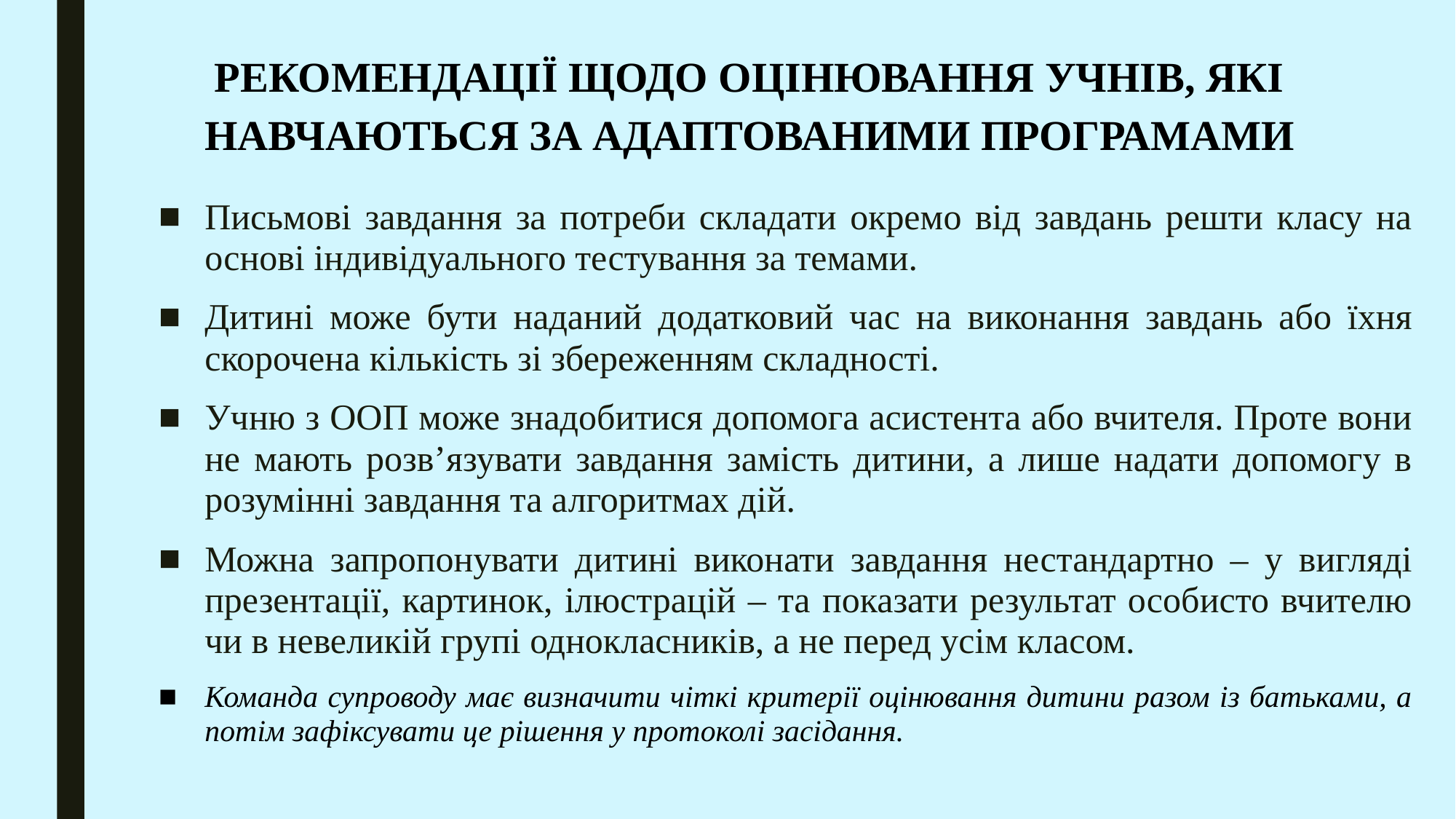

РЕКОМЕНДАЦІЇ ЩОДО ОЦІНЮВАННЯ УЧНІВ, ЯКІ НАВЧАЮТЬСЯ ЗА АДАПТОВАНИМИ ПРОГРАМАМИ
#
Письмові завдання за потреби складати окремо від завдань решти класу на основі індивідуального тестування за темами.
Дитині може бути наданий додатковий час на виконання завдань або їхня скорочена кількість зі збереженням складності.
Учню з ООП може знадобитися допомога асистента або вчителя. Проте вони не мають розв’язувати завдання замість дитини, а лише надати допомогу в розумінні завдання та алгоритмах дій.
Можна запропонувати дитині виконати завдання нестандартно – у вигляді презентації, картинок, ілюстрацій – та показати результат особисто вчителю чи в невеликій групі однокласників, а не перед усім класом.
Команда супроводу має визначити чіткі критерії оцінювання дитини разом із батьками, а потім зафіксувати це рішення у протоколі засідання.